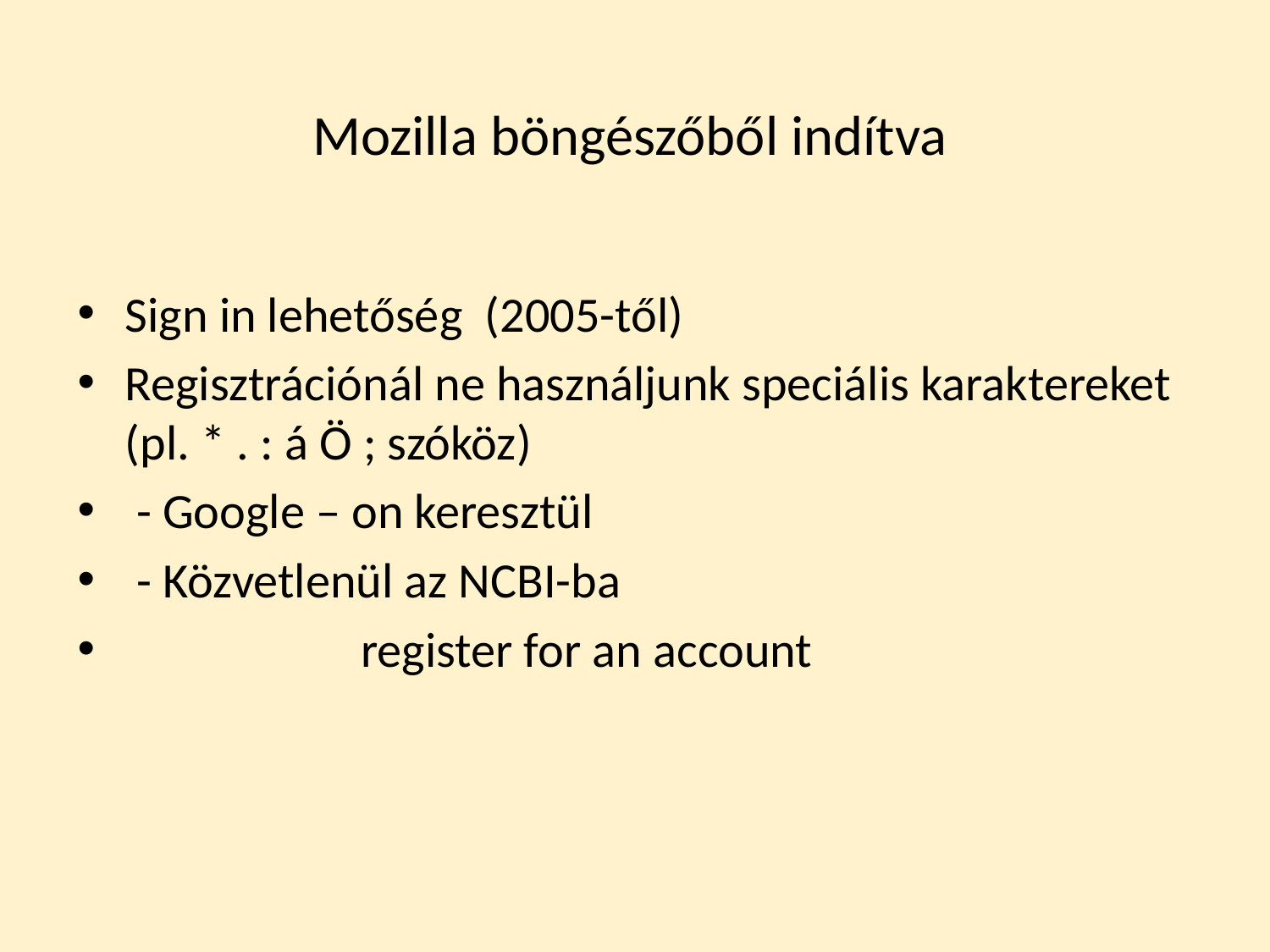

# Mozilla böngészőből indítva
Sign in lehetőség  (2005-től)
Regisztrációnál ne használjunk speciális karaktereket (pl. * . : á Ö ; szóköz)
 - Google – on keresztül
 - Közvetlenül az NCBI-ba
                     register for an account